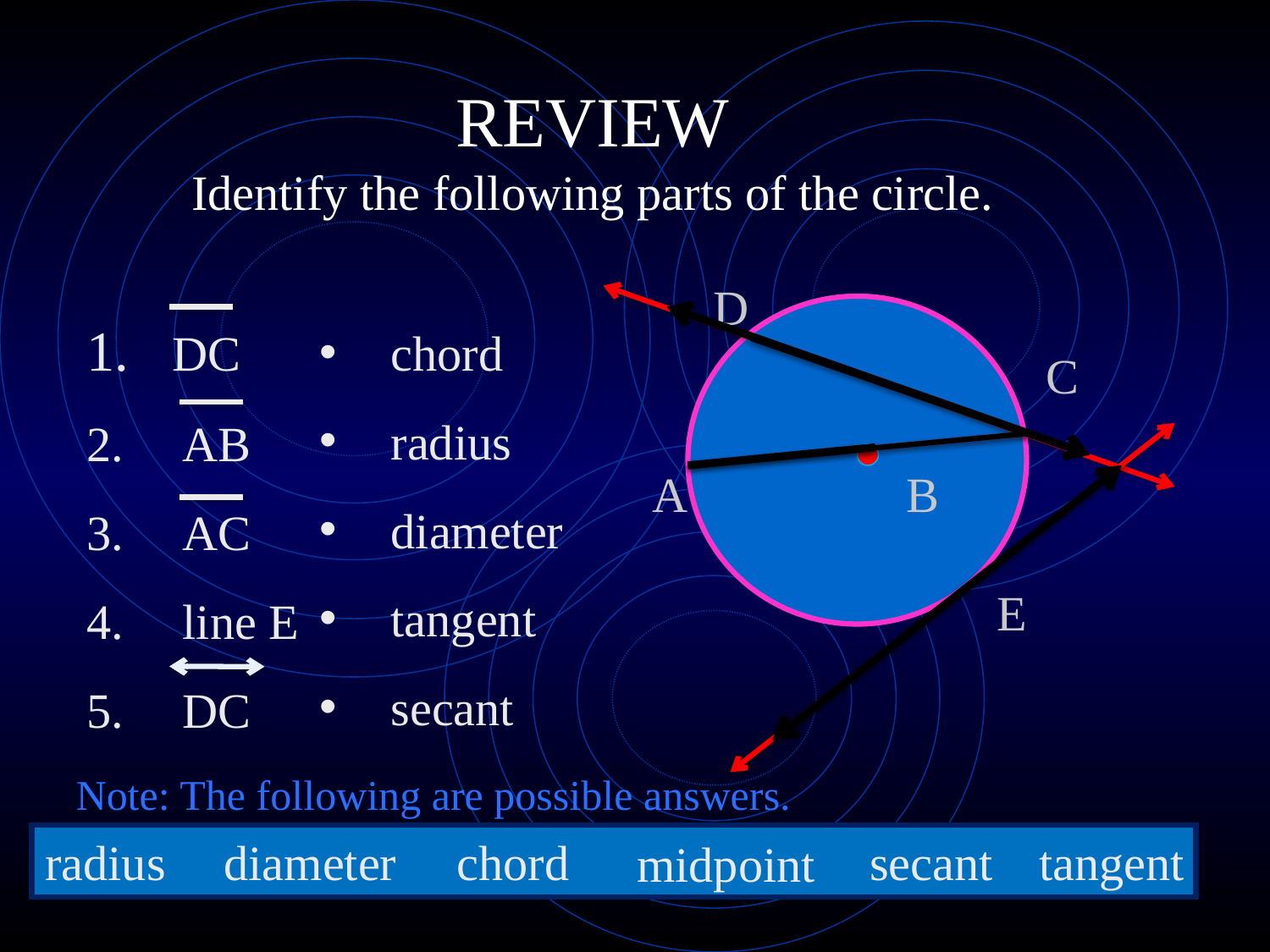

# REVIEW Identify the following parts of the circle.
    D
			    C

   A                  B

			E

 DC
  AB
  AC
  line E
  DC
chord
radius
diameter
tangent
secant

Note: The following are possible answers.

radius
diameter
chord
secant
tangent
midpoint